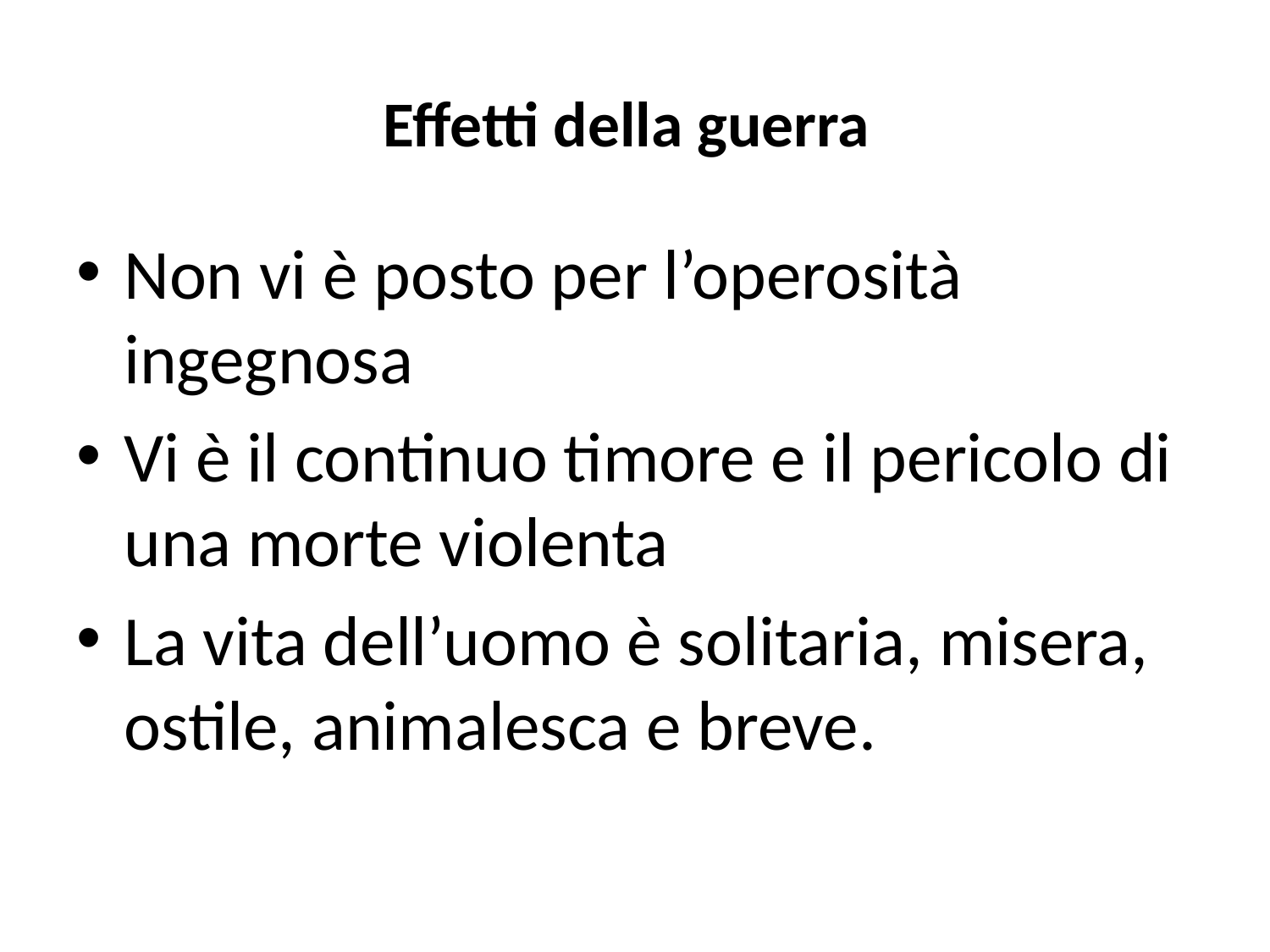

# Effetti della guerra
Non vi è posto per l’operosità ingegnosa
Vi è il continuo timore e il pericolo di una morte violenta
La vita dell’uomo è solitaria, misera, ostile, animalesca e breve.